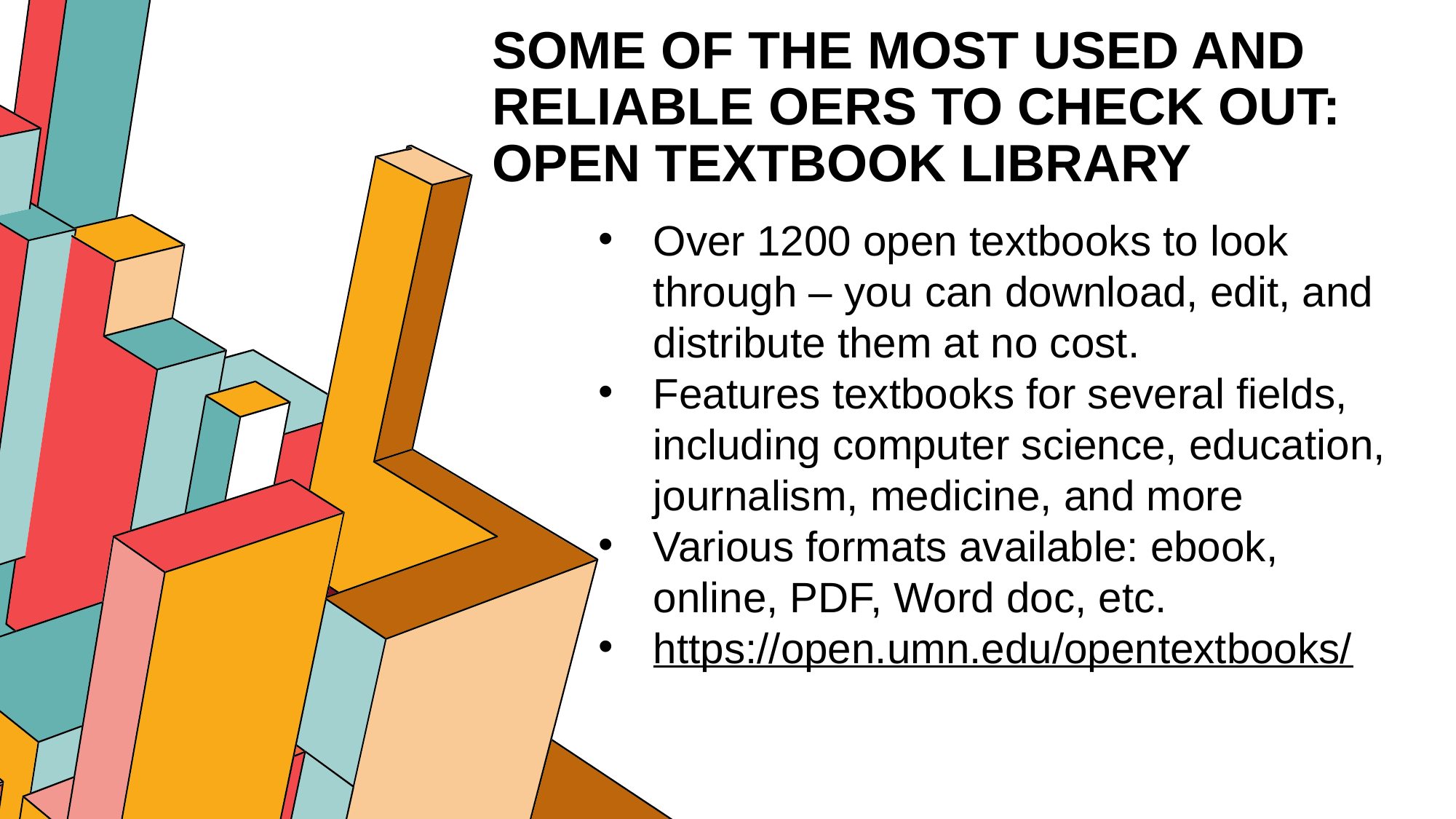

# Some of the most used and reliable oers to check out: open textbook library
Over 1200 open textbooks to look through – you can download, edit, and distribute them at no cost.
Features textbooks for several fields, including computer science, education, journalism, medicine, and more
Various formats available: ebook, online, PDF, Word doc, etc.
https://open.umn.edu/opentextbooks/